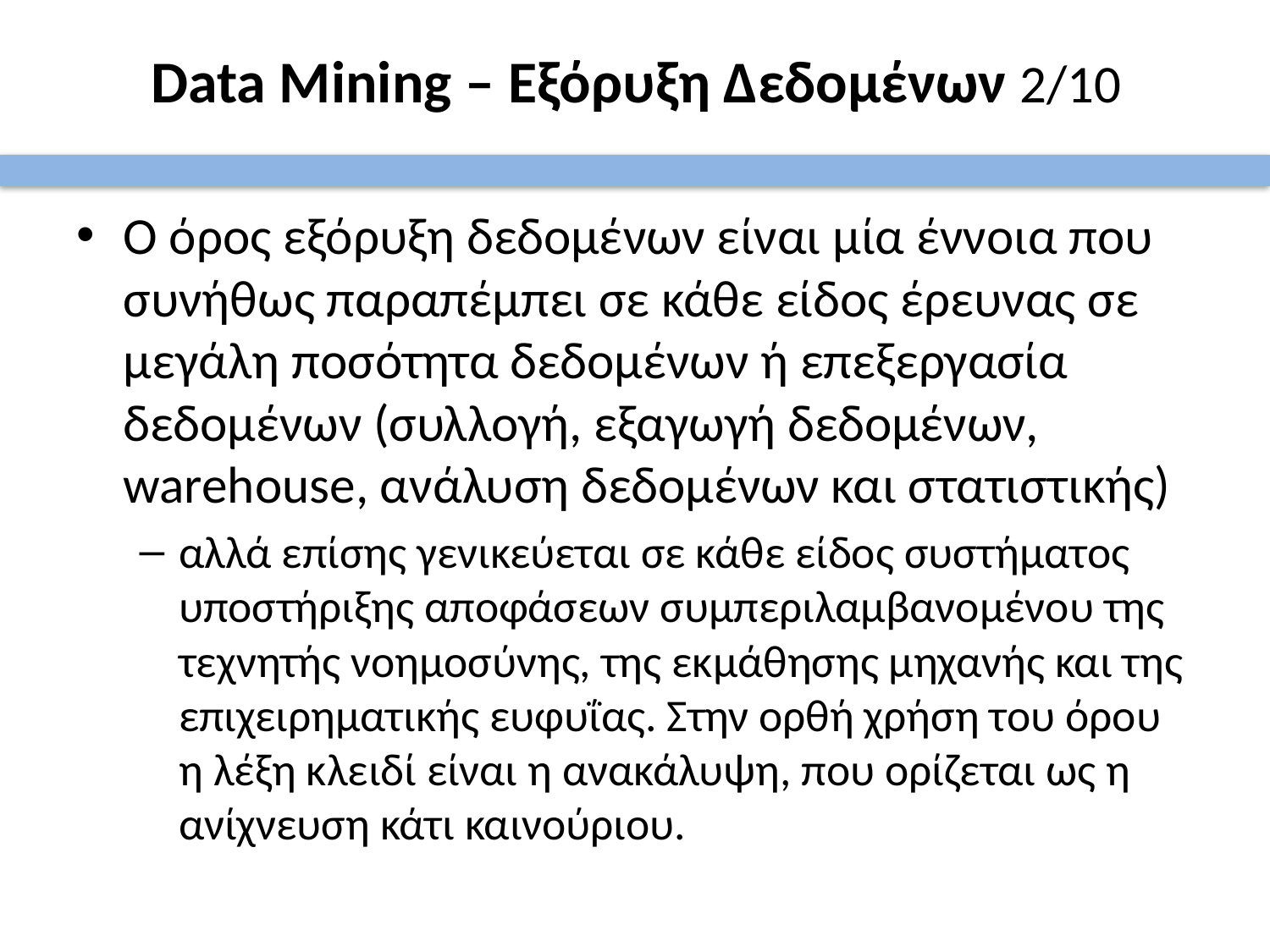

# Data Mining – Εξόρυξη Δεδομένων 2/10
Ο όρος εξόρυξη δεδομένων είναι μία έννοια που συνήθως παραπέμπει σε κάθε είδος έρευνας σε μεγάλη ποσότητα δεδομένων ή επεξεργασία δεδομένων (συλλογή, εξαγωγή δεδομένων, warehouse, ανάλυση δεδομένων και στατιστικής)
αλλά επίσης γενικεύεται σε κάθε είδος συστήματος υποστήριξης αποφάσεων συμπεριλαμβανομένου της τεχνητής νοημοσύνης, της εκμάθησης μηχανής και της επιχειρηματικής ευφυΐας. Στην ορθή χρήση του όρου η λέξη κλειδί είναι η ανακάλυψη, που ορίζεται ως η ανίχνευση κάτι καινούριου.